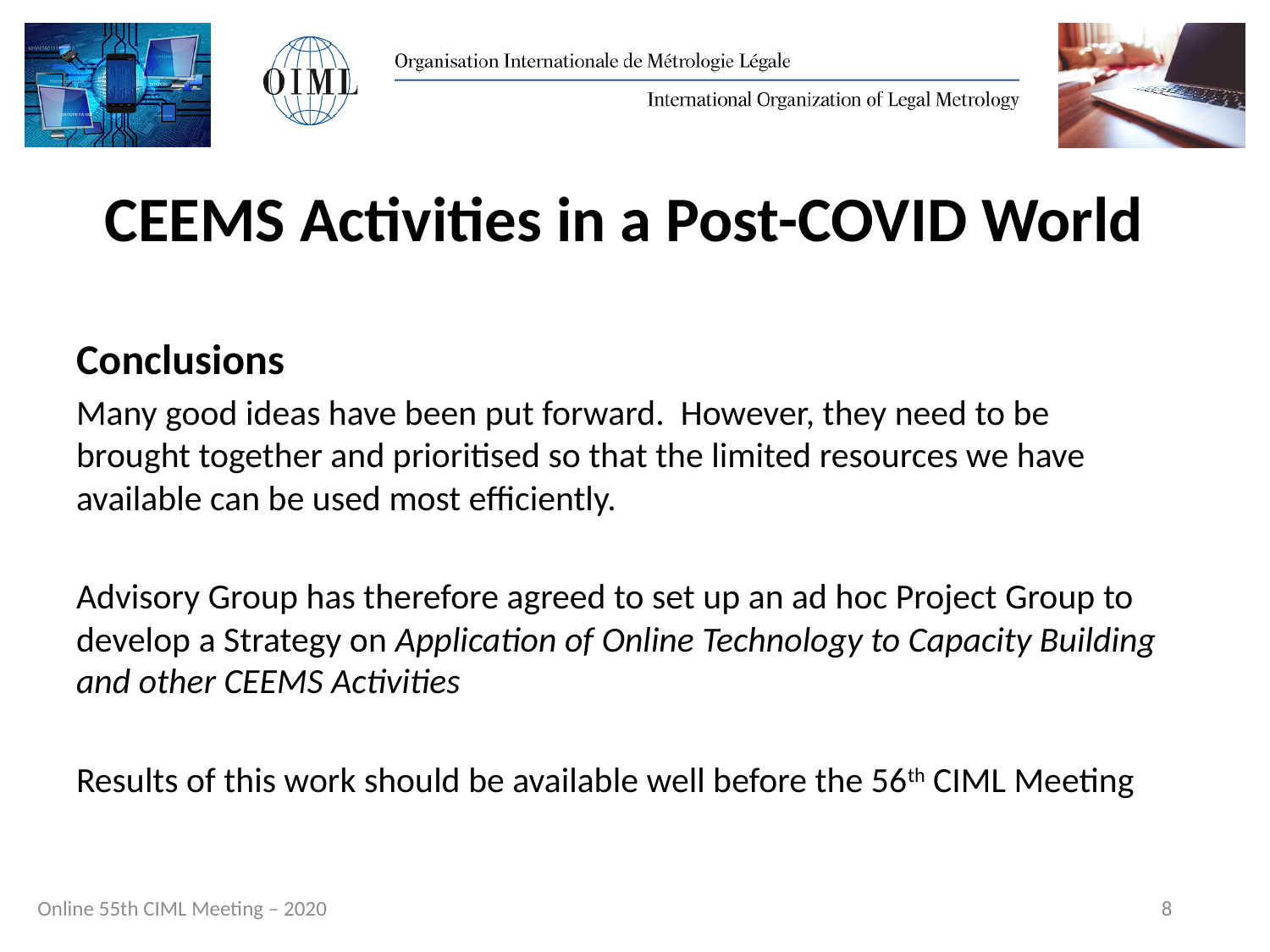

# CEEMS Activities in a Post-COVID World
Conclusions
Many good ideas have been put forward.  However, they need to be brought together and prioritised so that the limited resources we have available can be used most efficiently.

Advisory Group has therefore agreed to set up an ad hoc Project Group to develop a Strategy on Application of Online Technology to Capacity Building and other CEEMS Activities

Results of this work should be available well before the 56th CIML Meeting

8